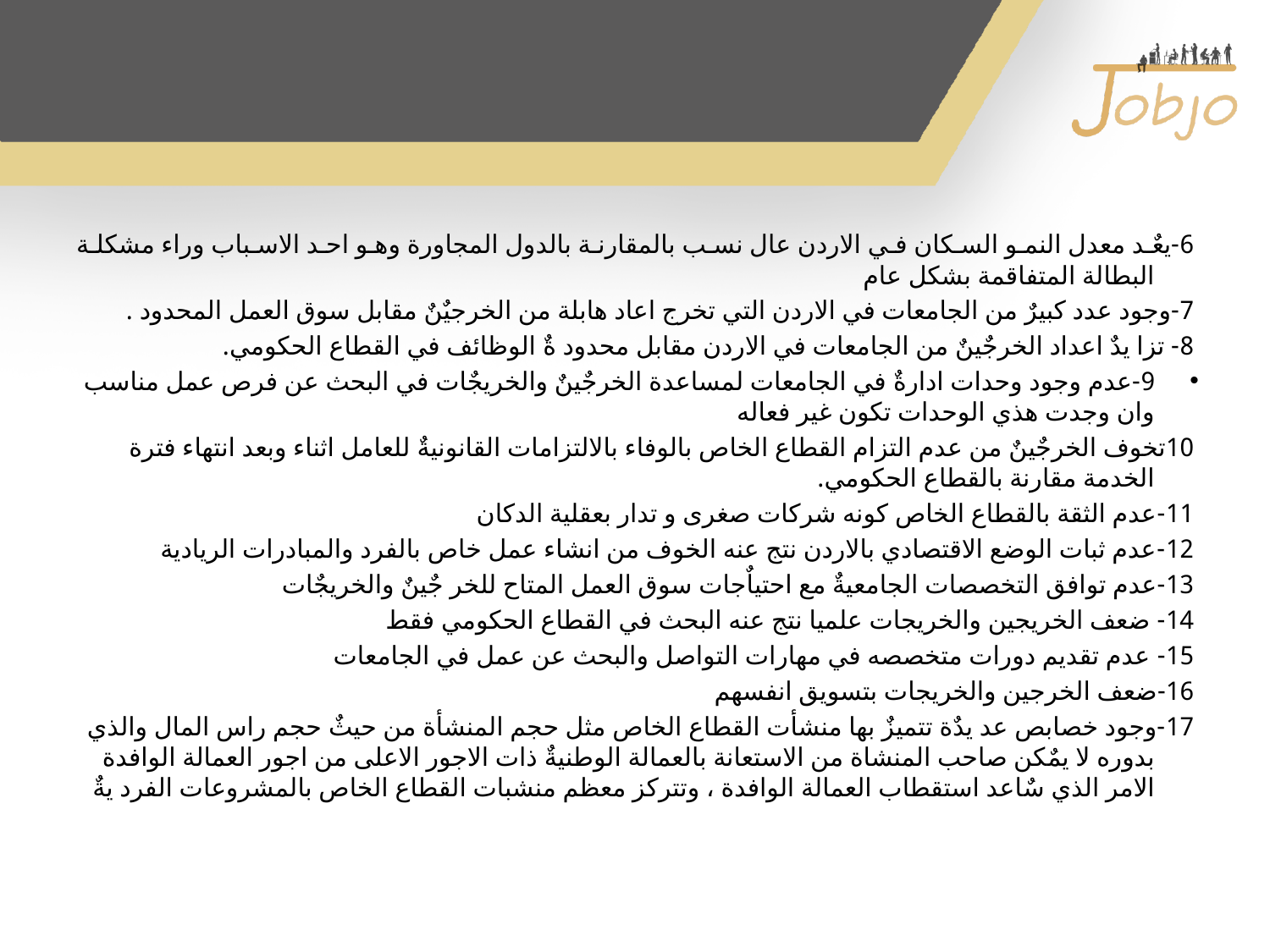

#
6-يعٌد معدل النمو السكان في الاردن عال نسب بالمقارنة بالدول المجاورة وهو احد الاسباب وراء مشكلة البطالة المتفاقمة بشكل عام
7-وجود عدد كبيرٌ من الجامعات في الاردن التي تخرج اعاد هابلة من الخرجيٌنٌ مقابل سوق العمل المحدود .
8- تزا يدٌ اعداد الخرجٌينٌ من الجامعات في الاردن مقابل محدود ةٌ الوظائف في القطاع الحكومي.
9-عدم وجود وحدات ادارةٌ في الجامعات لمساعدة الخرجٌينٌ والخريجٌات في البحث عن فرص عمل مناسب وان وجدت هذي الوحدات تكون غير فعاله
10تخوف الخرجٌينٌ من عدم التزام القطاع الخاص بالوفاء بالالتزامات القانونيةٌ للعامل اثناء وبعد انتهاء فترة الخدمة مقارنة بالقطاع الحكومي.
11-عدم الثقة بالقطاع الخاص كونه شركات صغرى و تدار بعقلية الدكان
12-عدم ثبات الوضع الاقتصادي بالاردن نتج عنه الخوف من انشاء عمل خاص بالفرد والمبادرات الريادية
13-عدم توافق التخصصات الجامعيةٌ مع احتياٌجات سوق العمل المتاح للخر جٌينٌ والخريجٌات
14- ضعف الخريجين والخريجات علميا نتج عنه البحث في القطاع الحكومي فقط
15- عدم تقديم دورات متخصصه في مهارات التواصل والبحث عن عمل في الجامعات
16-ضعف الخرجين والخريجات بتسويق انفسهم
17-وجود خصابص عد يدٌة تتميزٌ بها منشأت القطاع الخاص مثل حجم المنشأة من حيثٌ حجم راس المال والذي بدوره لا يمٌكن صاحب المنشاة من الاستعانة بالعمالة الوطنيةٌ ذات الاجور الاعلى من اجور العمالة الوافدة الامر الذي سٌاعد استقطاب العمالة الوافدة ، وتتركز معظم منشبات القطاع الخاص بالمشروعات الفرد يةٌ